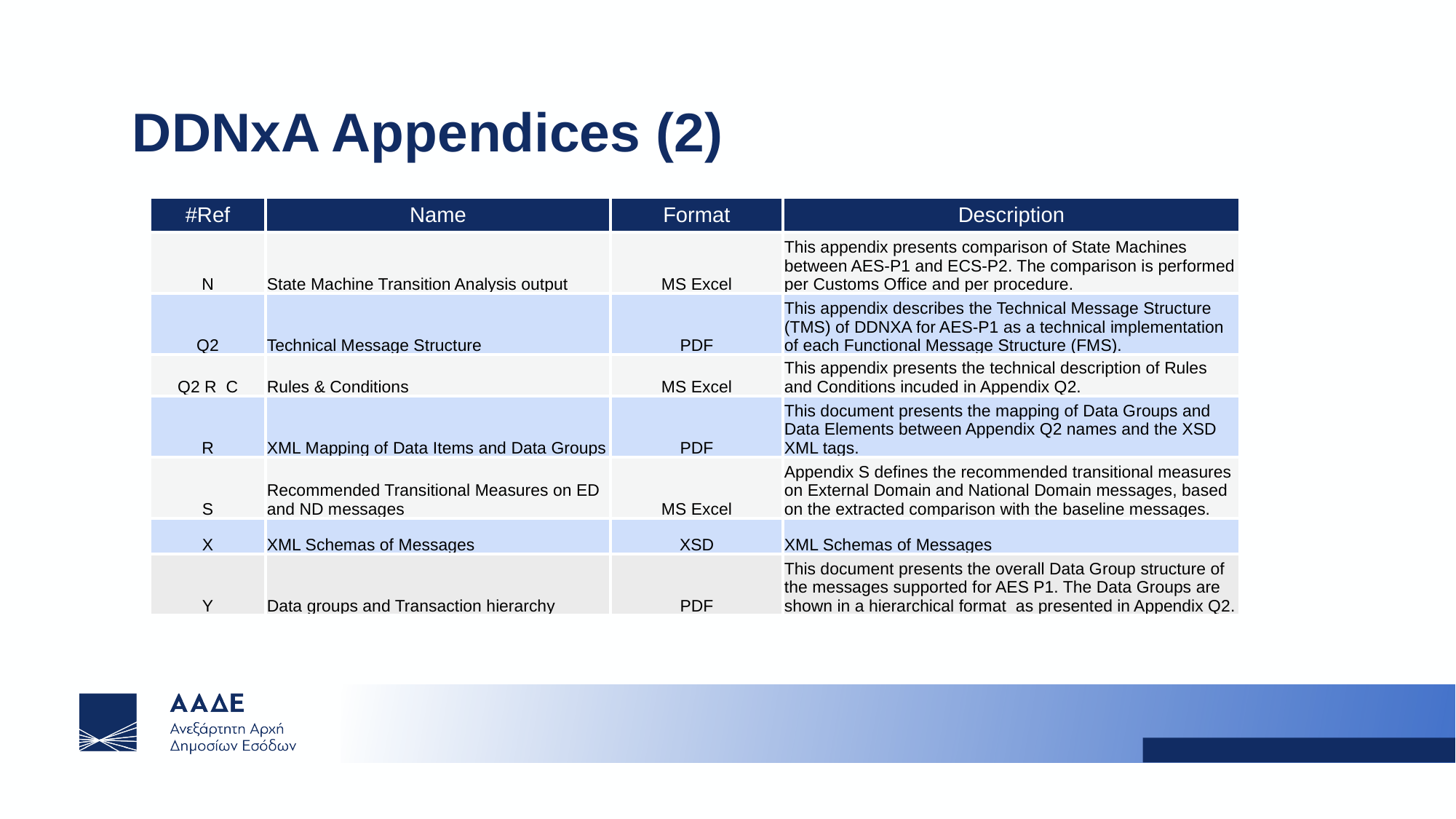

DDNxA Appendices (2)
| #Ref | Name | Format | Description |
| --- | --- | --- | --- |
| N | State Machine Transition Analysis output | MS Excel | This appendix presents comparison of State Machines between AES-P1 and ECS-P2. The comparison is performed per Customs Office and per procedure. |
| Q2 | Technical Message Structure | PDF | This appendix describes the Technical Message Structure (TMS) of DDNXA for AES-P1 as a technical implementation of each Functional Message Structure (FMS). |
| Q2 R\_C | Rules & Conditions | MS Excel | This appendix presents the technical description of Rules and Conditions incuded in Appendix Q2. |
| R | XML Mapping of Data Items and Data Groups | PDF | This document presents the mapping of Data Groups and Data Elements between Appendix Q2 names and the XSD XML tags. |
| S | Recommended Transitional Measures on ED and ND messages | MS Excel | Appendix S defines the recommended transitional measures on External Domain and National Domain messages, based on the extracted comparison with the baseline messages. |
| X | XML Schemas of Messages | XSD | XML Schemas of Messages |
| Y | Data groups and Transaction hierarchy | PDF | This document presents the overall Data Group structure of the messages supported for AES P1. The Data Groups are shown in a hierarchical format as presented in Appendix Q2. |